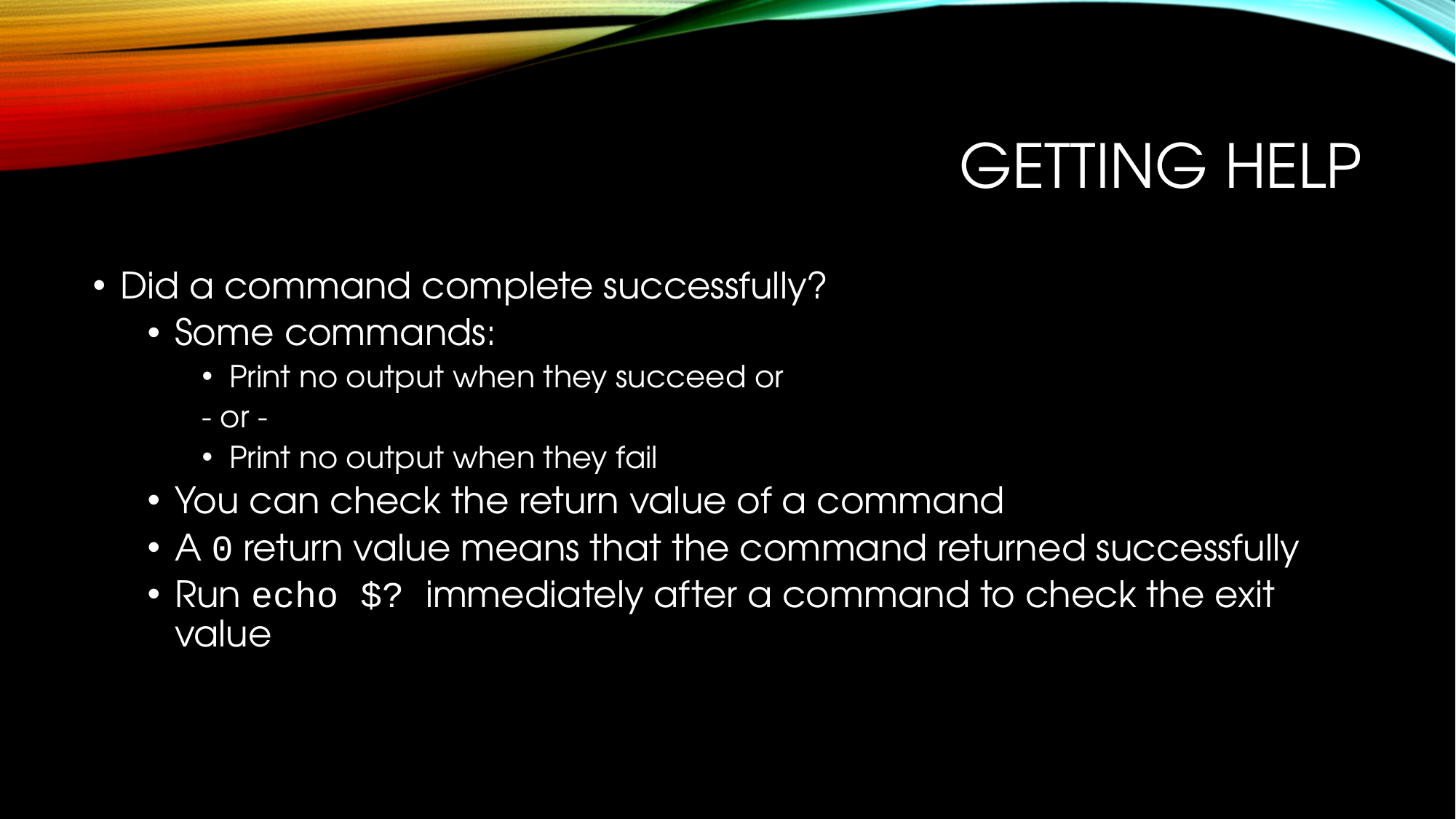

# Getting Help
Did a command complete successfully?
Some commands:
Print no output when they succeed or
- or -
Print no output when they fail
You can check the return value of a command
A 0 return value means that the command returned successfully
Run echo $? immediately after a command to check the exit value